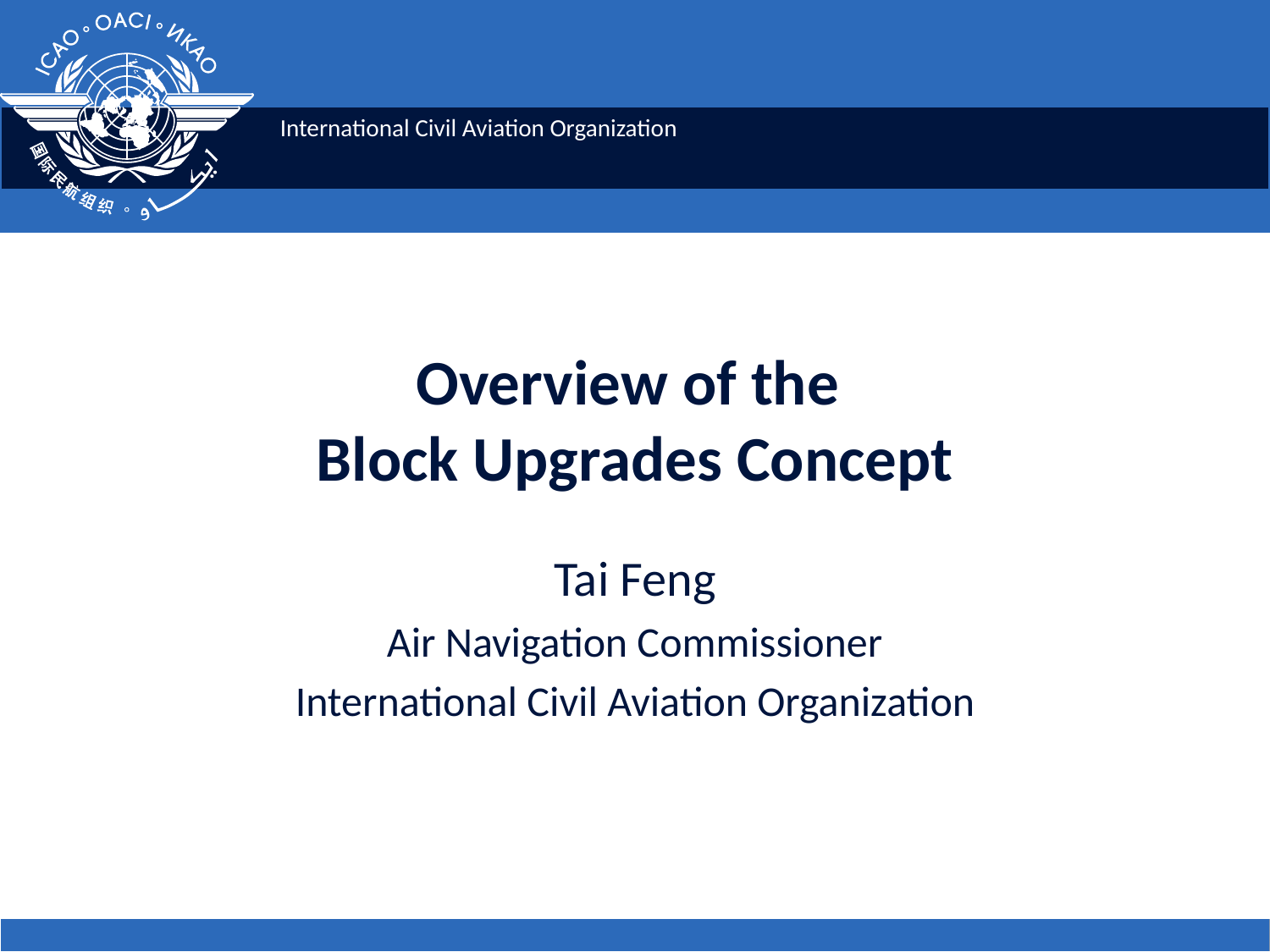

# Overview of the Block Upgrades Concept
Tai Feng
Air Navigation Commissioner
International Civil Aviation Organization